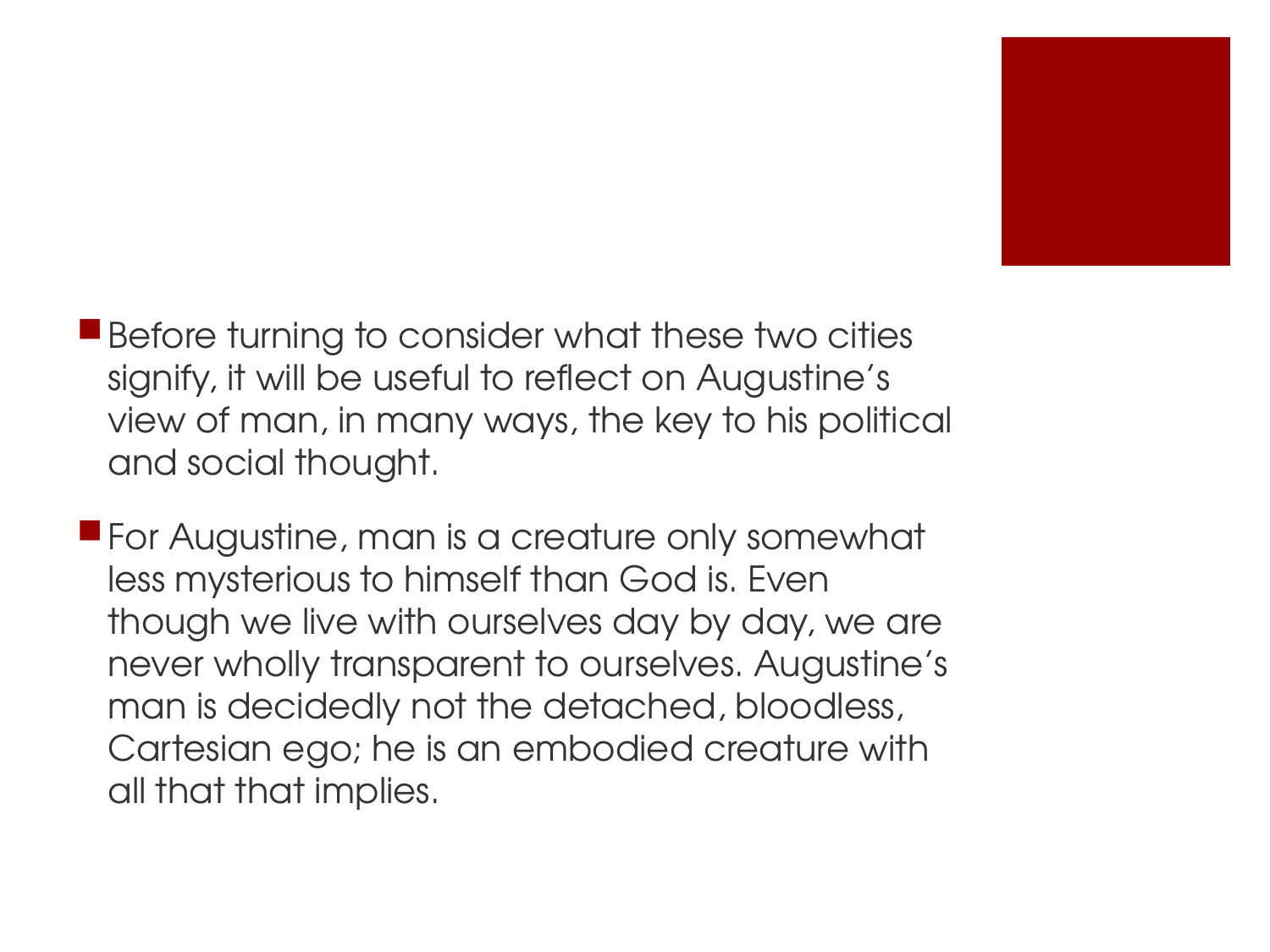

#
Before turning to consider what these two cities signify, it will be useful to reflect on Augustine’s view of man, in many ways, the key to his political and social thought.
For Augustine, man is a creature only somewhat less mysterious to himself than God is. Even though we live with ourselves day by day, we are never wholly transparent to ourselves. Augustine’s man is decidedly not the detached, bloodless, Cartesian ego; he is an embodied creature with all that that implies.